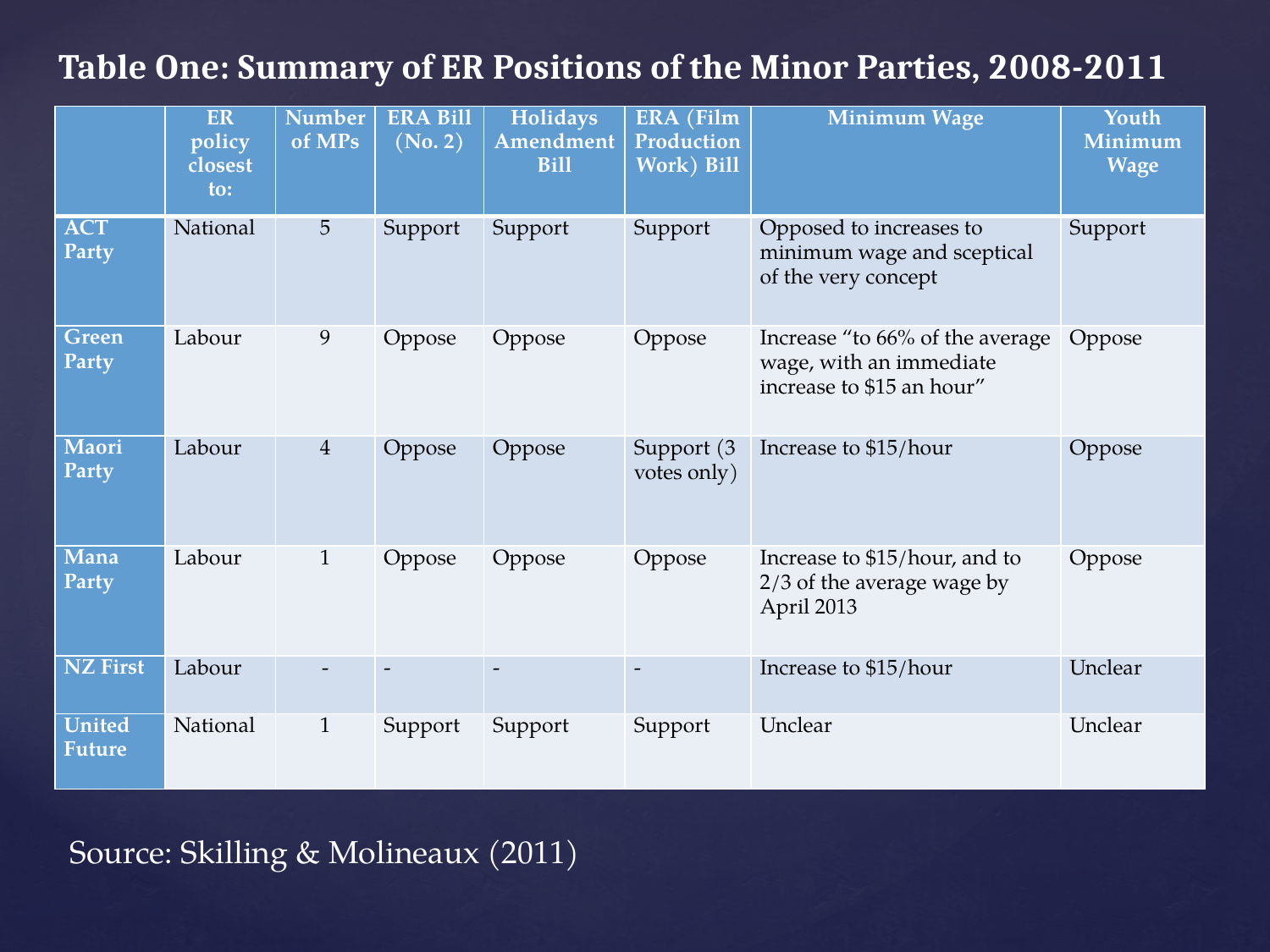

Table One: Summary of ER Positions of the Minor Parties, 2008-2011

|  | ER policy closest to: | Number of MPs | ERA Bill (No. 2) | Holidays Amendment Bill | ERA (Film Production Work) Bill | Minimum Wage | Youth Minimum Wage |
| --- | --- | --- | --- | --- | --- | --- | --- |
| ACT Party | National | 5 | Support | Support | Support | Opposed to increases to minimum wage and sceptical of the very concept | Support |
| Green Party | Labour | 9 | Oppose | Oppose | Oppose | Increase “to 66% of the average wage, with an immediate increase to $15 an hour” | Oppose |
| Maori Party | Labour | 4 | Oppose | Oppose | Support (3 votes only) | Increase to $15/hour | Oppose |
| Mana Party | Labour | 1 | Oppose | Oppose | Oppose | Increase to $15/hour, and to 2/3 of the average wage by April 2013 | Oppose |
| NZ First | Labour | - | - | - | - | Increase to $15/hour | Unclear |
| United Future | National | 1 | Support | Support | Support | Unclear | Unclear |
Source: Skilling & Molineaux (2011)